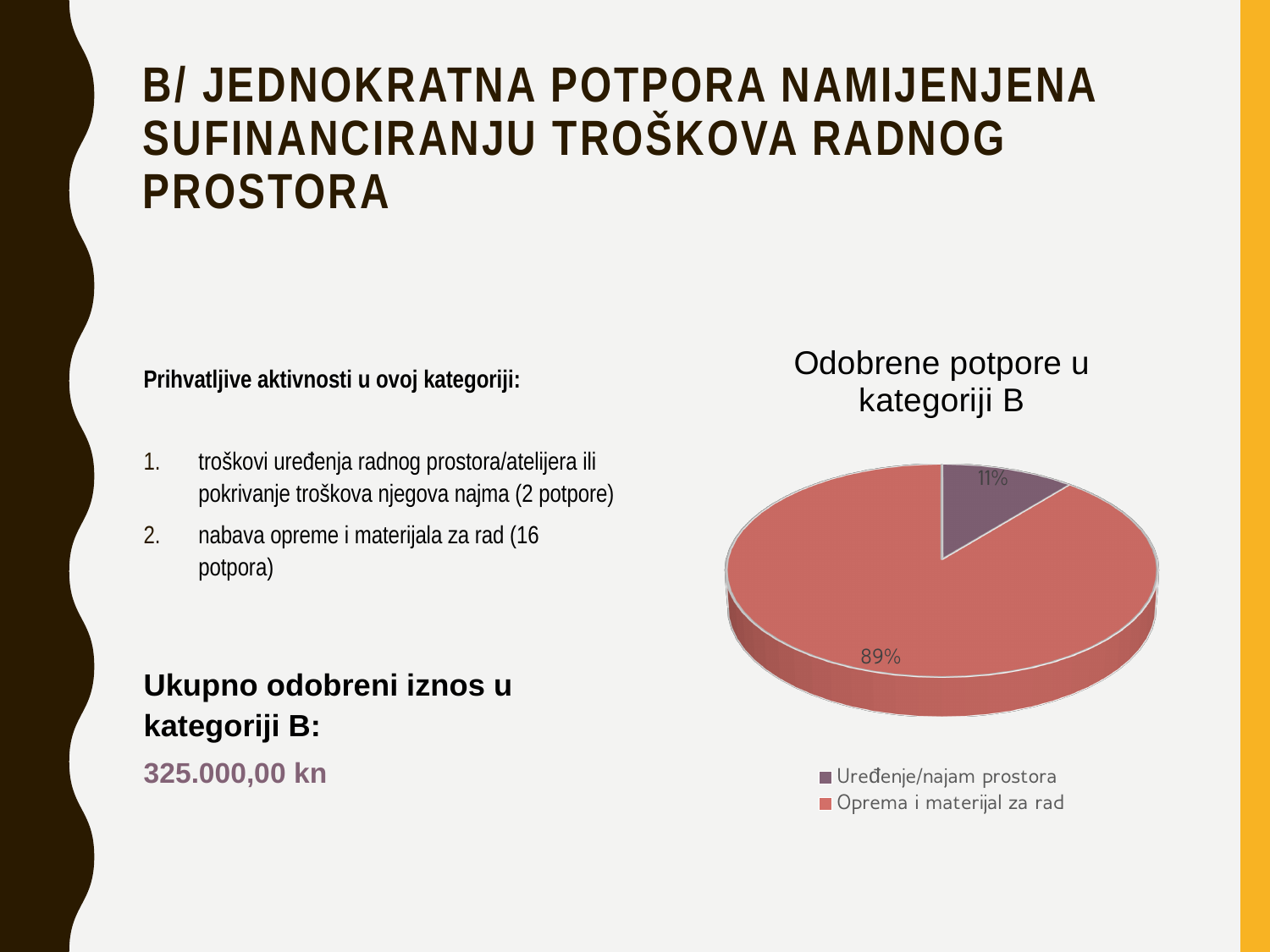

# B/ Jednokratna potpora namijenjena sufinanciranju troškova radnog prostora

Prihvatljive aktivnosti u ovoj kategoriji:

troškovi uređenja radnog prostora/atelijera ili pokrivanje troškova njegova najma (2 potpore)
nabava opreme i materijala za rad (16 potpora)

Ukupno odobreni iznos u kategoriji B:
325.000,00 kn

[unsupported chart]